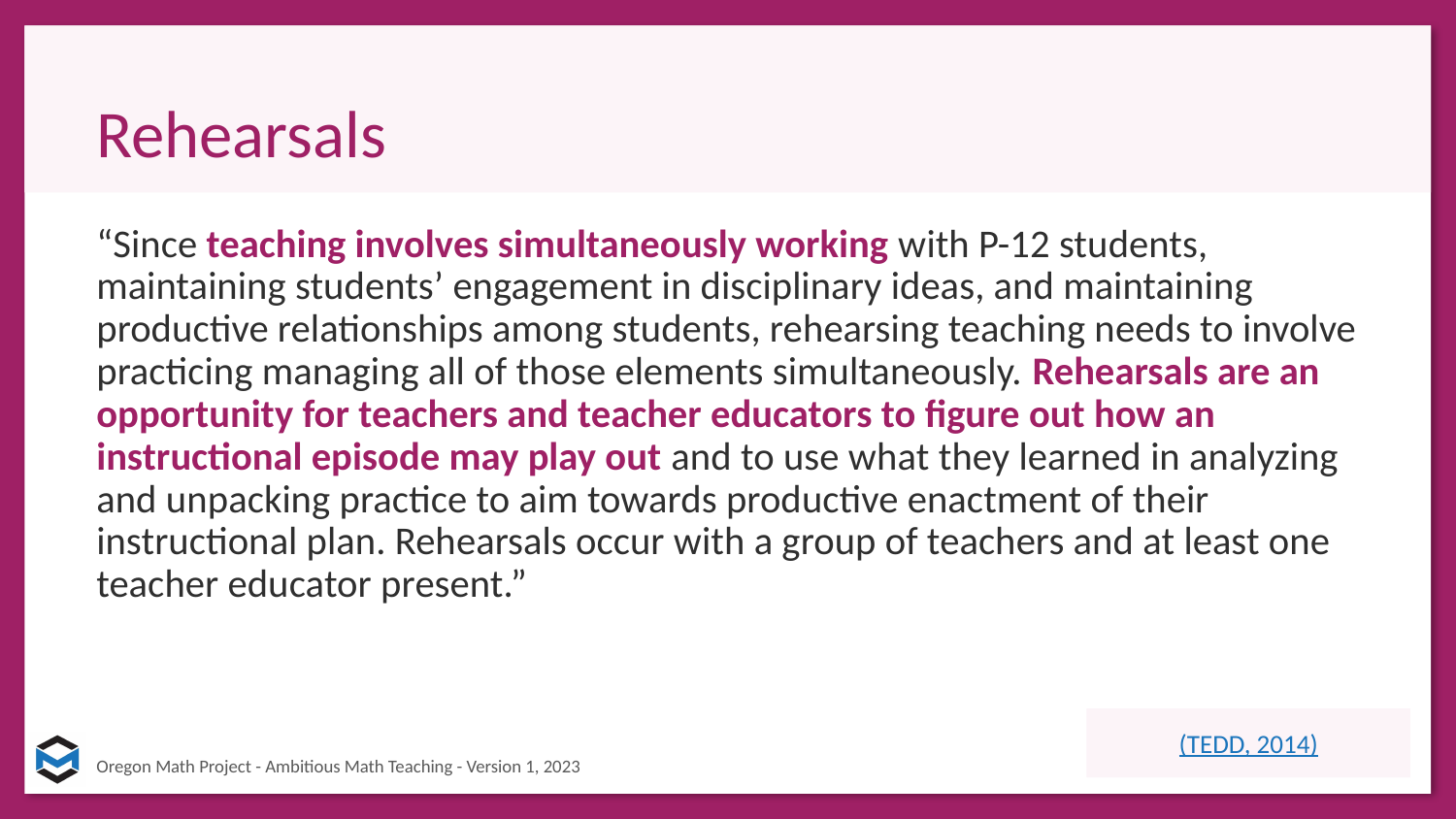

# Rehearsals
“Since teaching involves simultaneously working with P-12 students, maintaining students’ engagement in disciplinary ideas, and maintaining productive relationships among students, rehearsing teaching needs to involve practicing managing all of those elements simultaneously. Rehearsals are an opportunity for teachers and teacher educators to figure out how an instructional episode may play out and to use what they learned in analyzing and unpacking practice to aim towards productive enactment of their instructional plan. Rehearsals occur with a group of teachers and at least one teacher educator present.”

(TEDD, 2014)